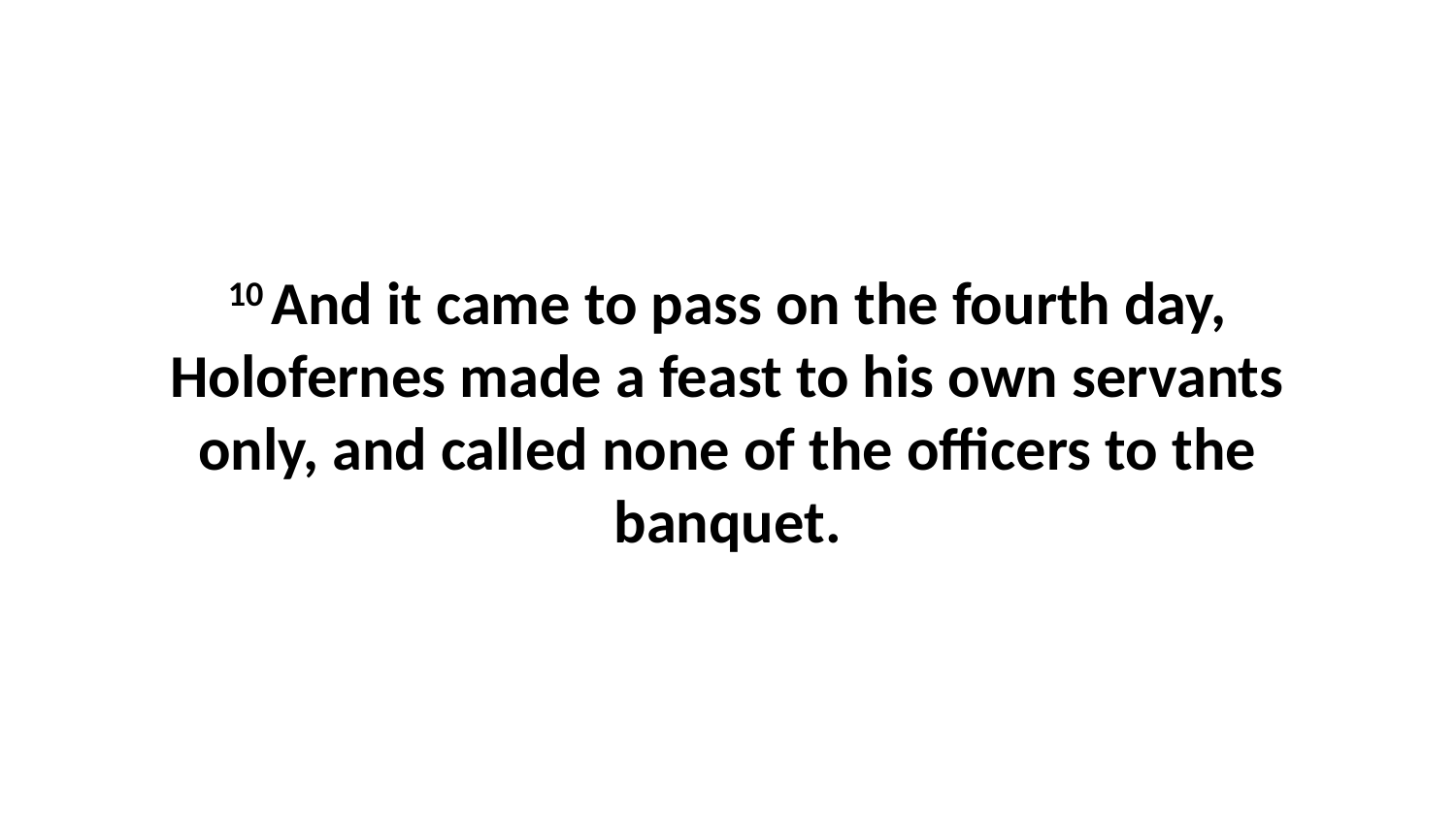

10 And it came to pass on the fourth day, Holofernes made a feast to his own servants only, and called none of the officers to the banquet.